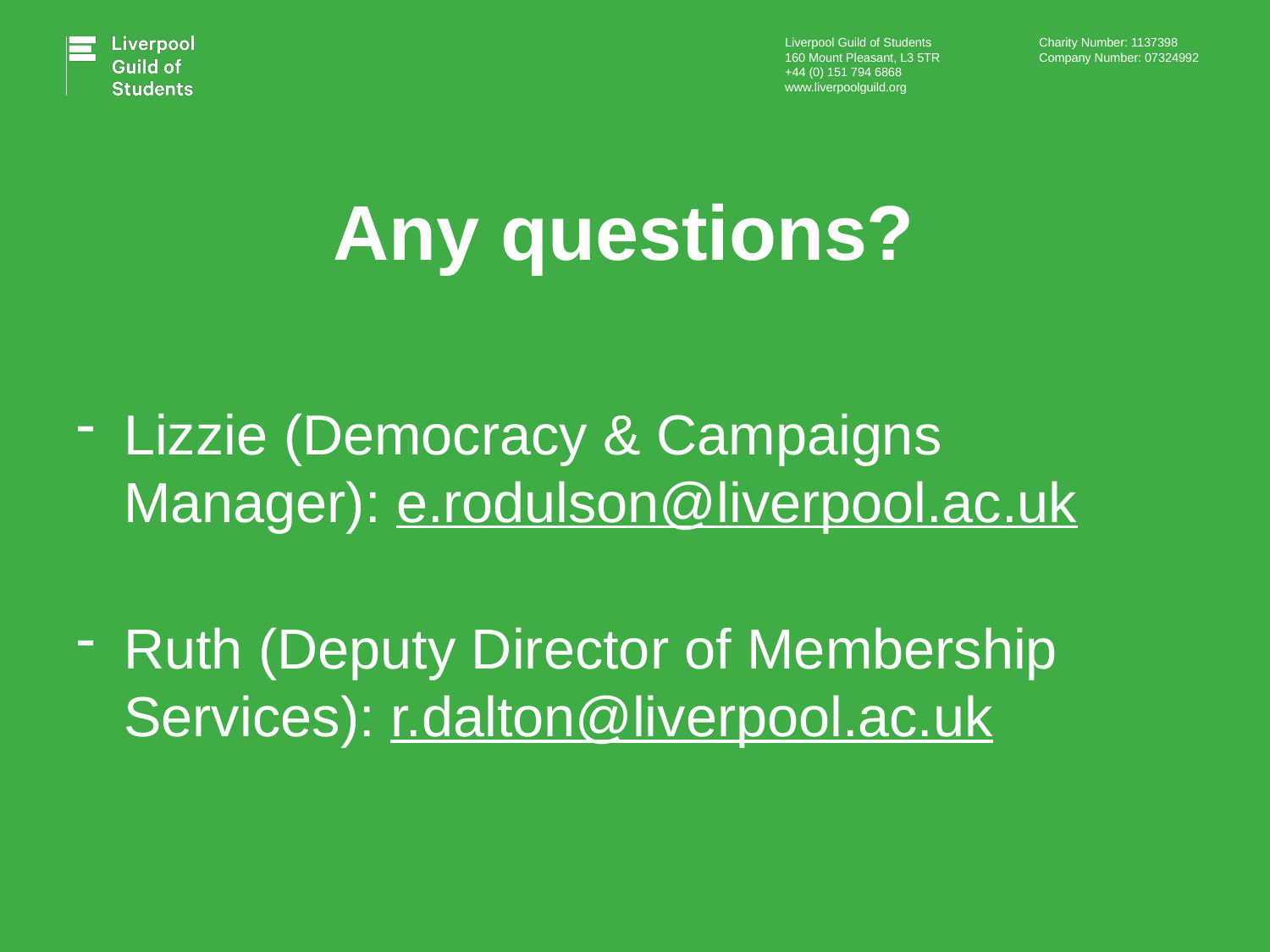

# Any questions?
Lizzie (Democracy & Campaigns Manager): e.rodulson@liverpool.ac.uk
Ruth (Deputy Director of Membership Services): r.dalton@liverpool.ac.uk